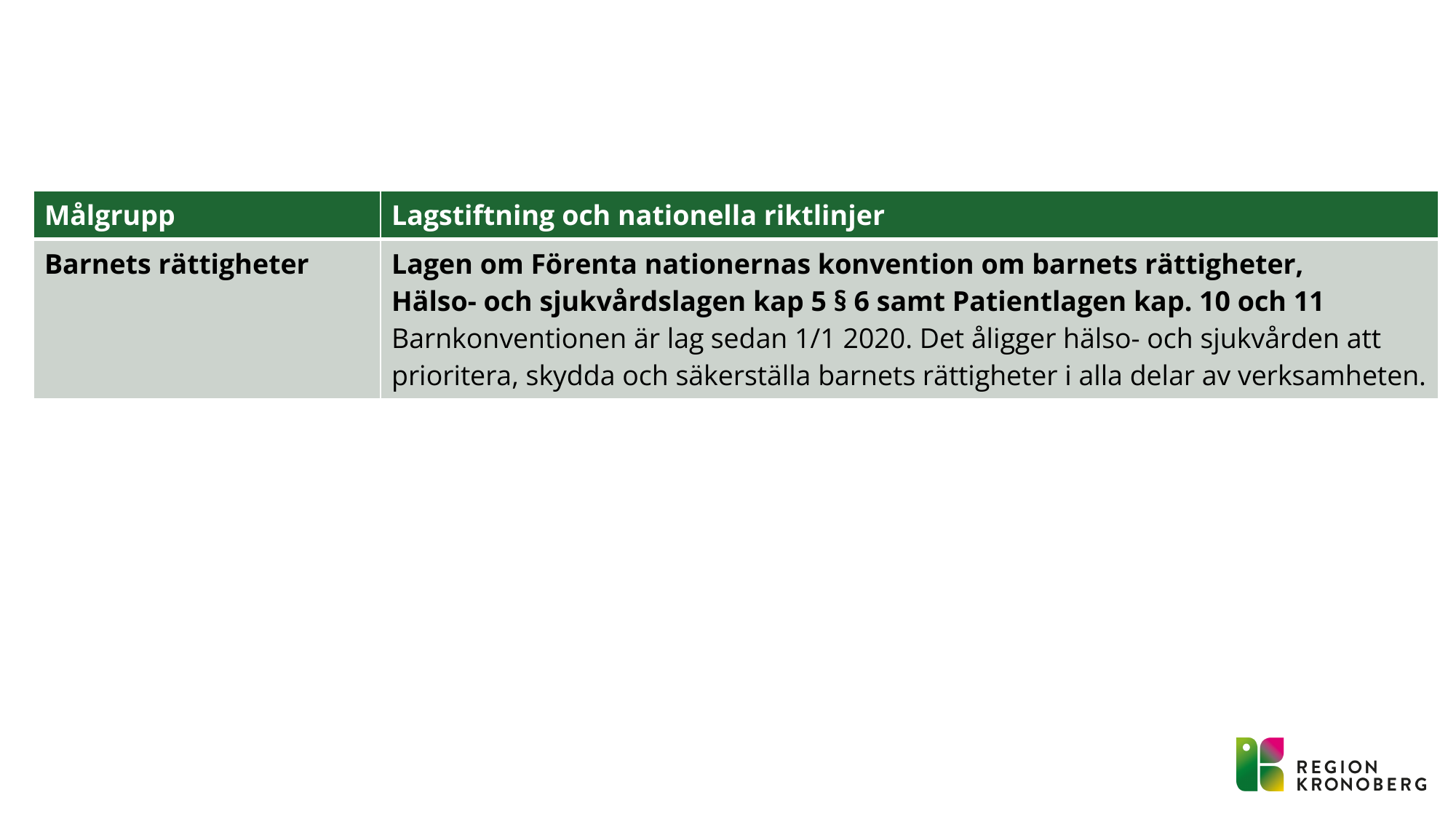

| Målgrupp | Lagstiftning och nationella riktlinjer |
| --- | --- |
| Barnets rättigheter | Lagen om Förenta nationernas konvention om barnets rättigheter, Hälso- och sjukvårdslagen kap 5 § 6 samt Patientlagen kap. 10 och 11 Barnkonventionen är lag sedan 1/1 2020. Det åligger hälso- och sjukvården att prioritera, skydda och säkerställa barnets rättigheter i alla delar av verksamheten. |